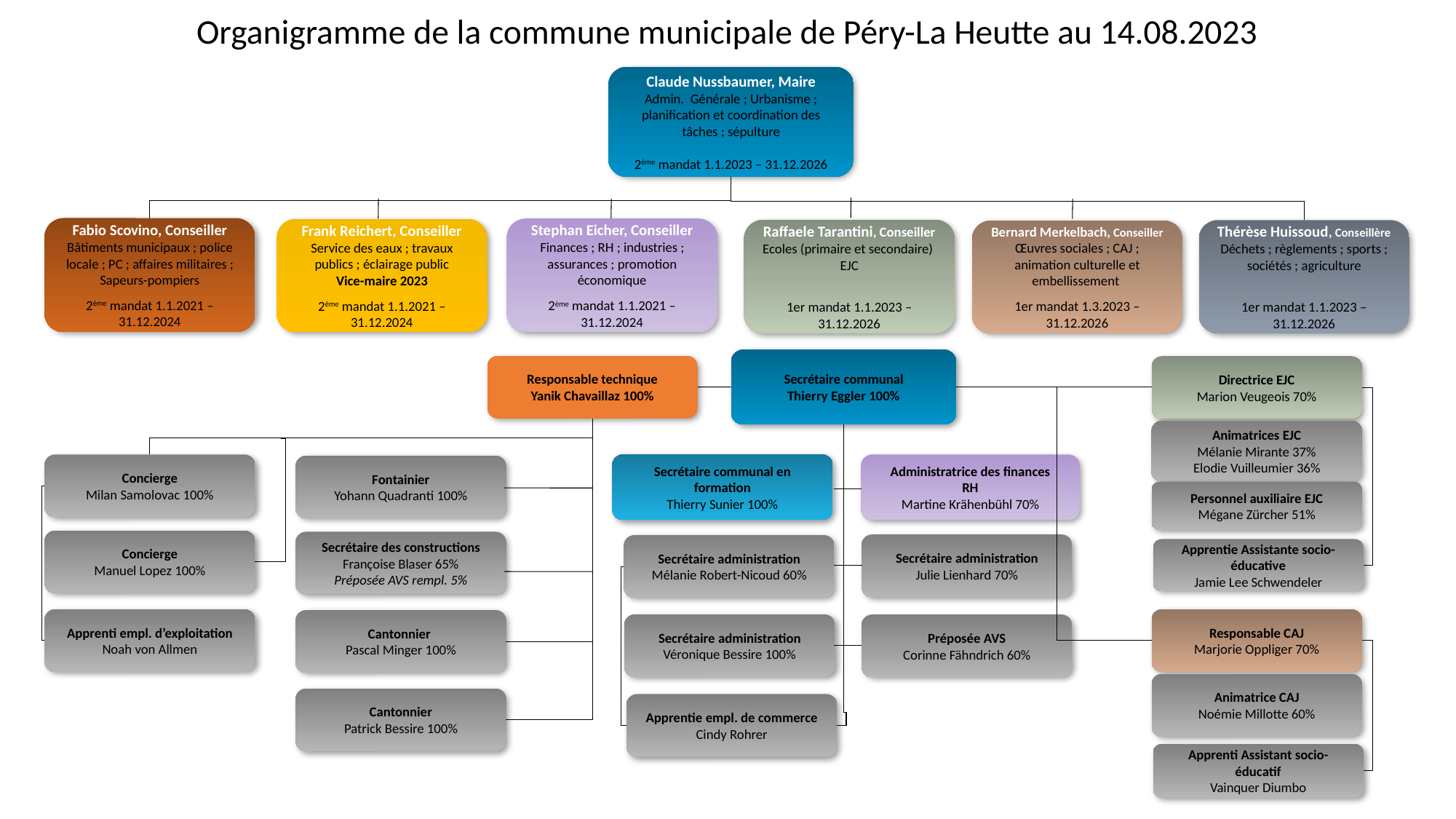

Organigramme de la commune municipale de Péry-La Heutte au 14.08.2023
Claude Nussbaumer, Maire
Admin.  Générale ; Urbanisme ; planification et coordination des tâches ; sépulture

2ème mandat 1.1.2023 – 31.12.2026
Fabio Scovino, Conseiller
Bâtiments municipaux ; police locale ; PC ; affaires militaires ; Sapeurs-pompiers

2ème mandat 1.1.2021 – 31.12.2024
Stephan Eicher, Conseiller
Finances ; RH ; industries ; assurances ; promotion économique

2ème mandat 1.1.2021 – 31.12.2024
Frank Reichert, Conseiller
Service des eaux ; travaux publics ; éclairage public
Vice-maire 2023

2ème mandat 1.1.2021 – 31.12.2024
Raffaele Tarantini, Conseiller
Ecoles (primaire et secondaire)  EJC

1er mandat 1.1.2023 – 31.12.2026
Thérèse Huissoud, Conseillère
Déchets ; règlements ; sports ; sociétés ; agriculture

1er mandat 1.1.2023 – 31.12.2026
Bernard Merkelbach, Conseiller
Œuvres sociales ; CAJ ; animation culturelle et embellissement

1er mandat 1.3.2023 – 31.12.2026
Secrétaire communal
Thierry Eggler 100%
Responsable technique
Yanik Chavaillaz 100%
Directrice EJC
Marion Veugeois 70%
Animatrices EJC
Mélanie Mirante 37%
Elodie Vuilleumier 36%
Secrétaire communal en formation
Thierry Sunier 100%
Concierge
Milan Samolovac 100%
Administratrice des finances
RH
Martine Krähenbühl 70%
Fontainier
Yohann Quadranti 100%
Personnel auxiliaire EJC
Mégane Zürcher 51%
Concierge
Manuel Lopez 100%
Secrétaire des constructions
Françoise Blaser 65%
Préposée AVS rempl. 5%
Secrétaire administration
Julie Lienhard 70%
Secrétaire administration
Mélanie Robert-Nicoud 60%
Apprentie Assistante socio-éducative
Jamie Lee Schwendeler
Responsable CAJ
Marjorie Oppliger 70%
Apprenti empl. d’exploitation
Noah von Allmen
Cantonnier
Pascal Minger 100%
Secrétaire administration
Véronique Bessire 100%
Préposée AVS
Corinne Fähndrich 60%
Animatrice CAJ
Noémie Millotte 60%
Cantonnier
Patrick Bessire 100%
Apprentie empl. de commerce
Cindy Rohrer
Apprenti Assistant socio-éducatif
Vainquer Diumbo